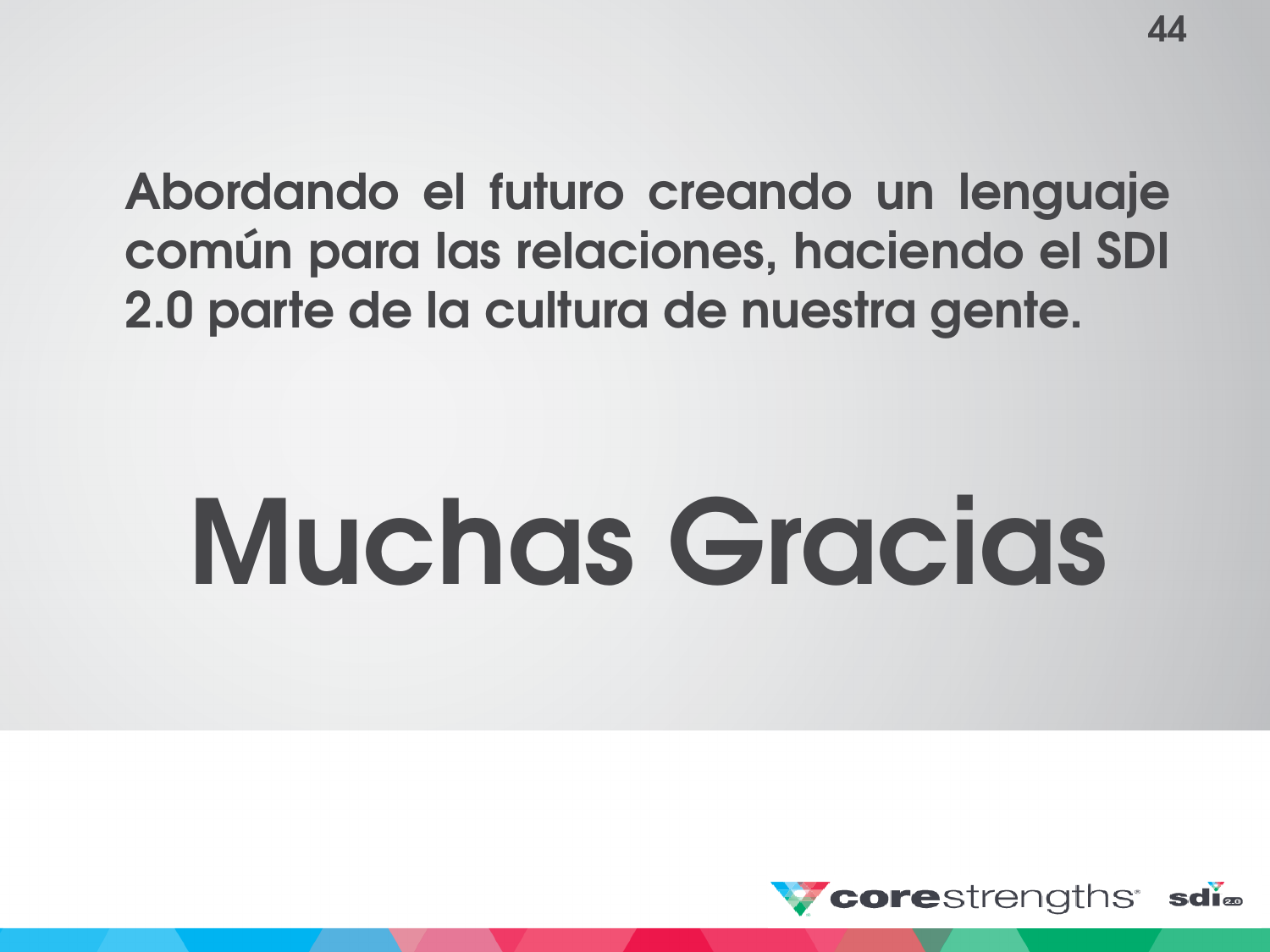

Abordando el futuro creando un lenguaje común para las relaciones, haciendo el SDI 2.0 parte de la cultura de nuestra gente.
Muchas Gracias